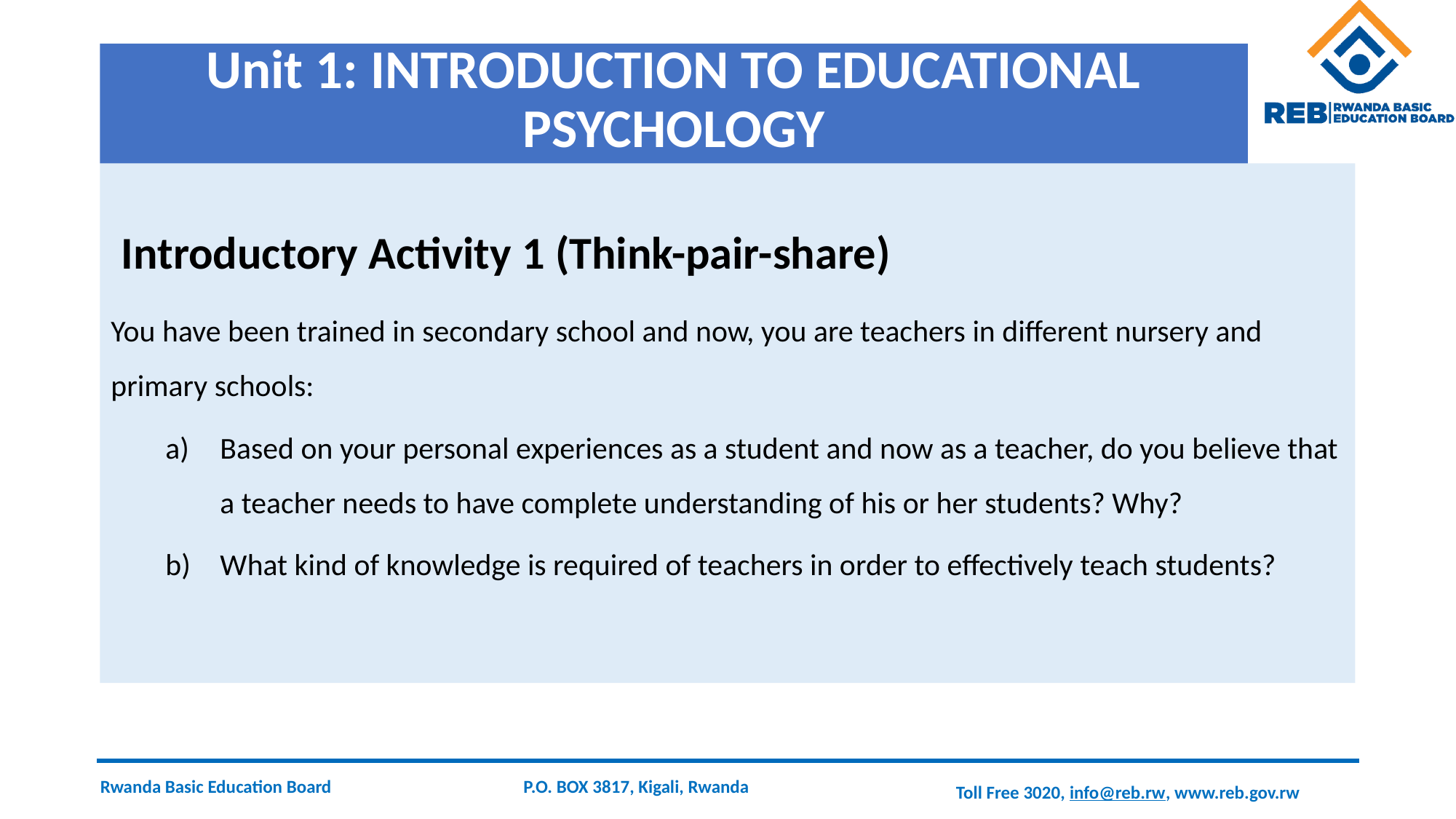

# Unit 1: INTRODUCTION TO EDUCATIONAL PSYCHOLOGY
 Introductory Activity 1 (Think-pair-share)
You have been trained in secondary school and now, you are teachers in different nursery and primary schools:
Based on your personal experiences as a student and now as a teacher, do you believe that a teacher needs to have complete understanding of his or her students? Why?
What kind of knowledge is required of teachers in order to effectively teach students?